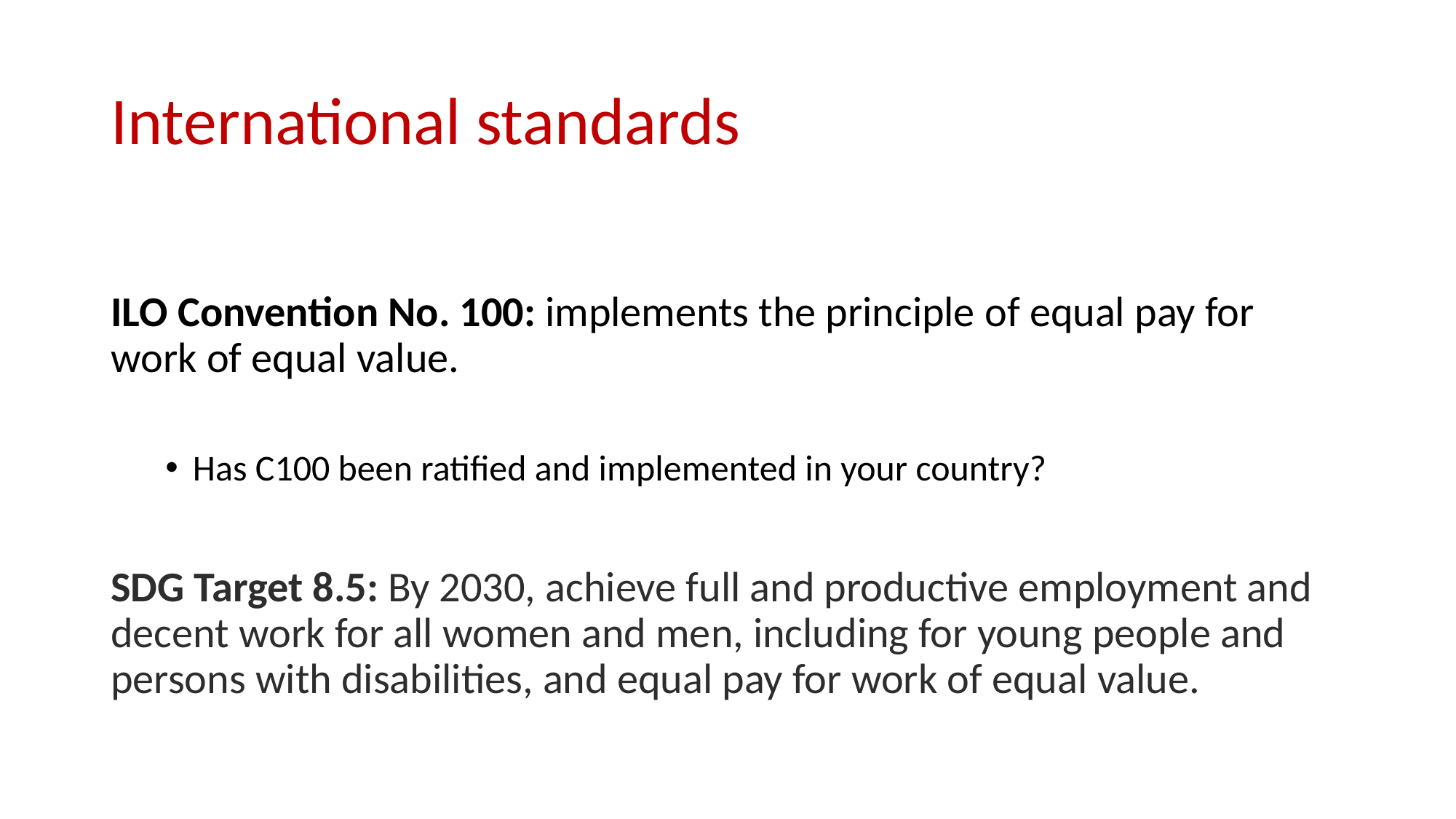

# International standards

ILO Convention No. 100: implements the principle of equal pay for work of equal value.

Has C100 been ratified and implemented in your country?

SDG Target 8.5: By 2030, achieve full and productive employment and decent work for all women and men, including for young people and persons with disabilities, and equal pay for work of equal value.